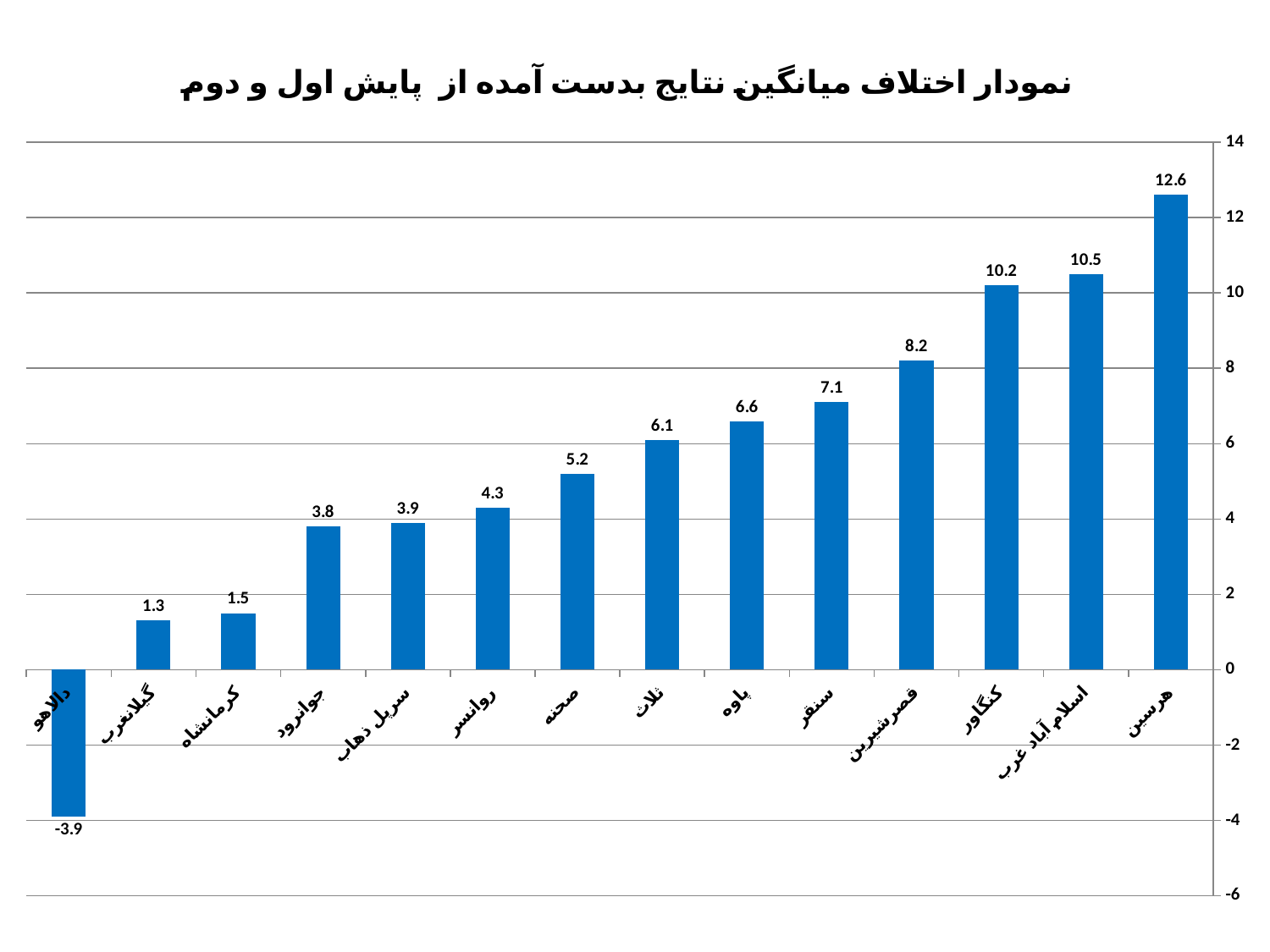

### Chart: نمودار اختلاف میانگین نتایج بدست آمده از  پایش اول و دوم

| Category |  |
|---|---|
| هرسین | 12.6 |
| اسلام آباد غرب | 10.5 |
| کنگاور | 10.200000000000001 |
| قصرشیرین | 8.200000000000001 |
| سنقر | 7.1 |
| پاوه | 6.6 |
| ثلاث | 6.1 |
| صحنه | 5.2 |
| روانسر | 4.3 |
| سرپل ذهاب | 3.9 |
| جوانرود | 3.8 |
| کرمانشاه | 1.5 |
| گیلانغرب | 1.3 |
| دالاهو | -3.9 |